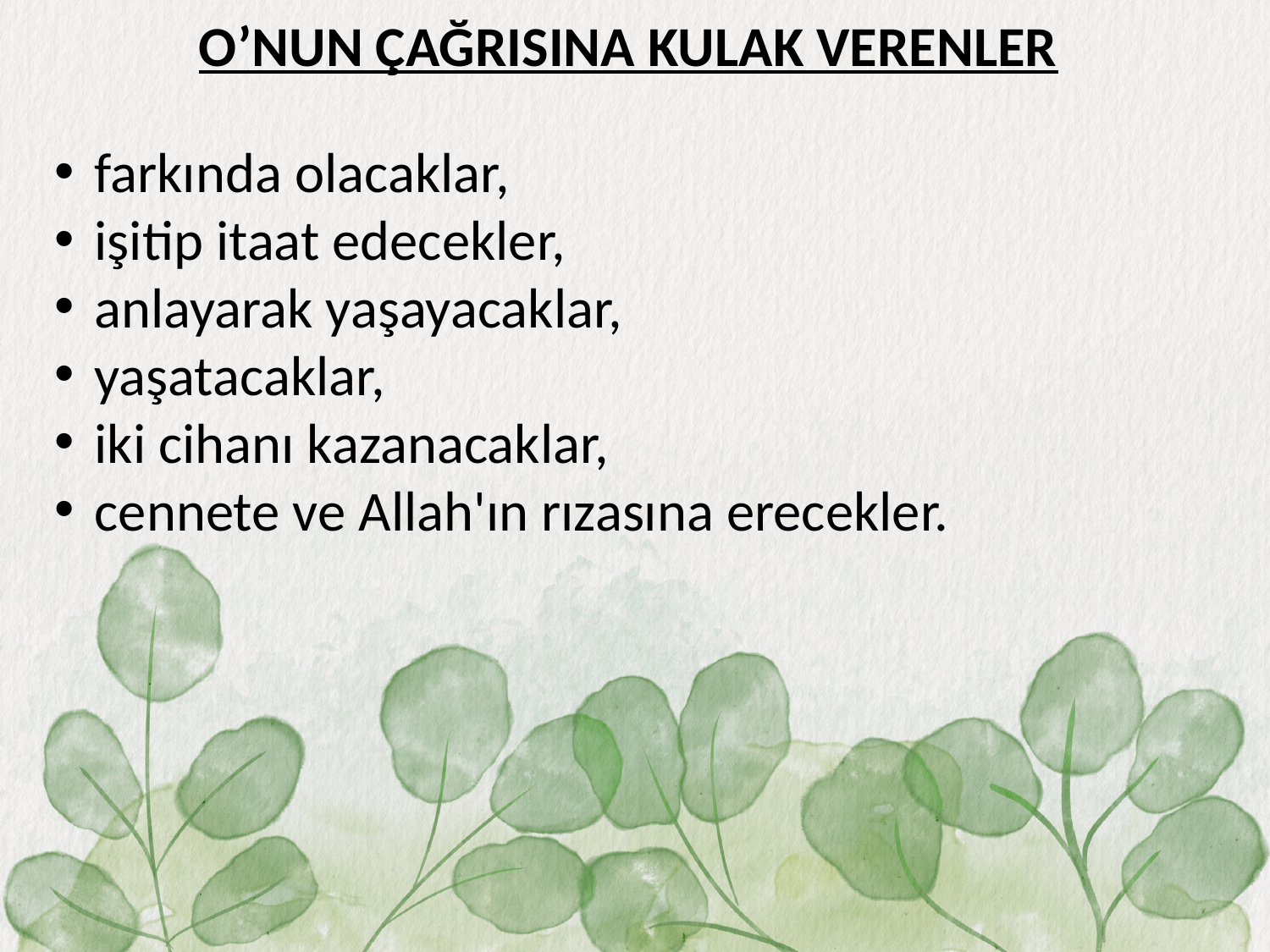

O’NUN ÇAĞRISINA KULAK VERENLER
farkında olacaklar,
işitip itaat edecekler,
anlayarak yaşayacaklar,
yaşatacaklar,
iki cihanı kazanacaklar,
cennete ve Allah'ın rızasına erecekler.